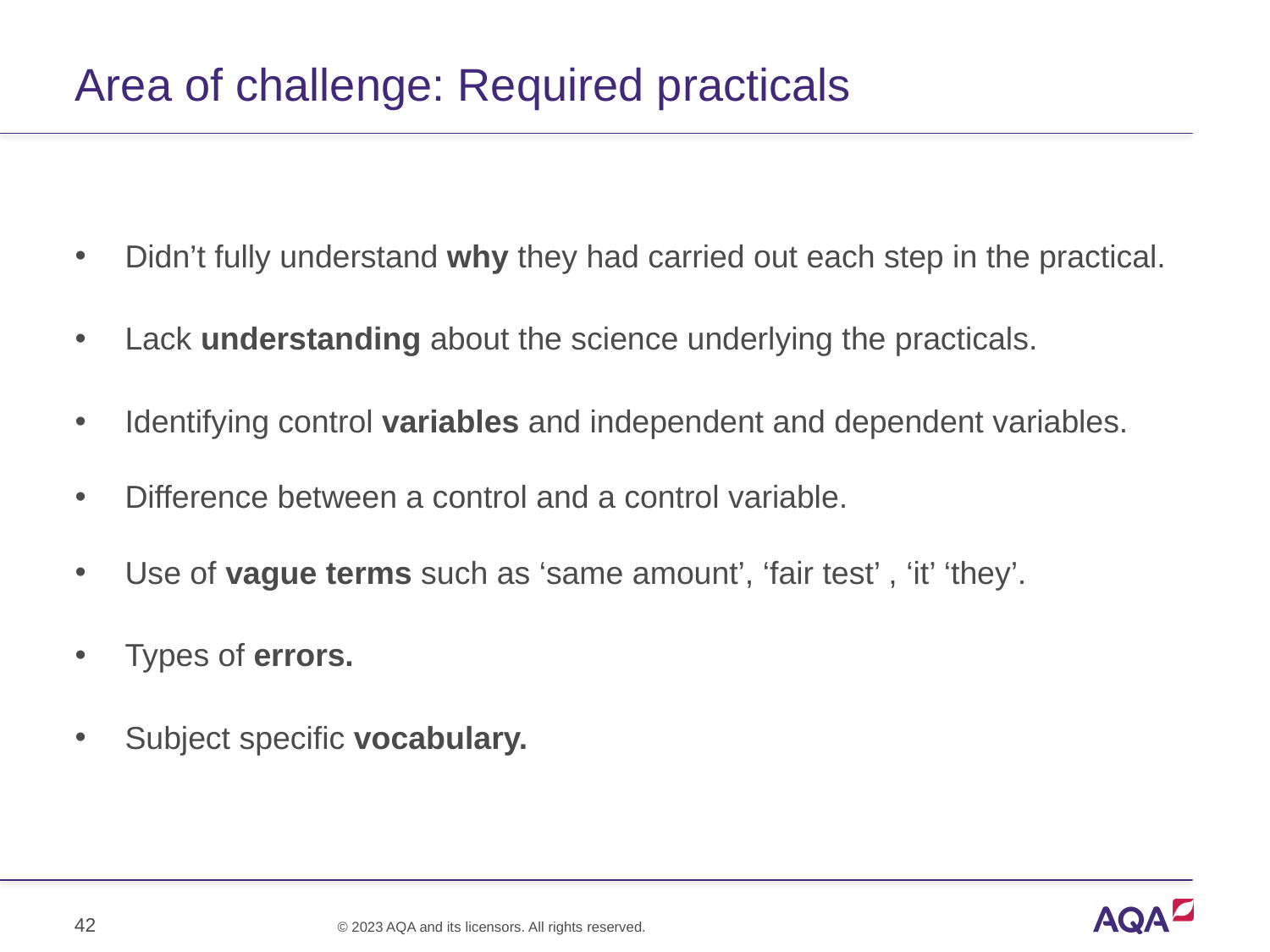

# Area of challenge: Required practicals
Didn’t fully understand why they had carried out each step in the practical.

Lack understanding about the science underlying the practicals.

Identifying control variables and independent and dependent variables.
Difference between a control and a control variable.
Use of vague terms such as ‘same amount’, ‘fair test’ , ‘it’ ‘they’.

Types of errors.

Subject specific vocabulary.

42